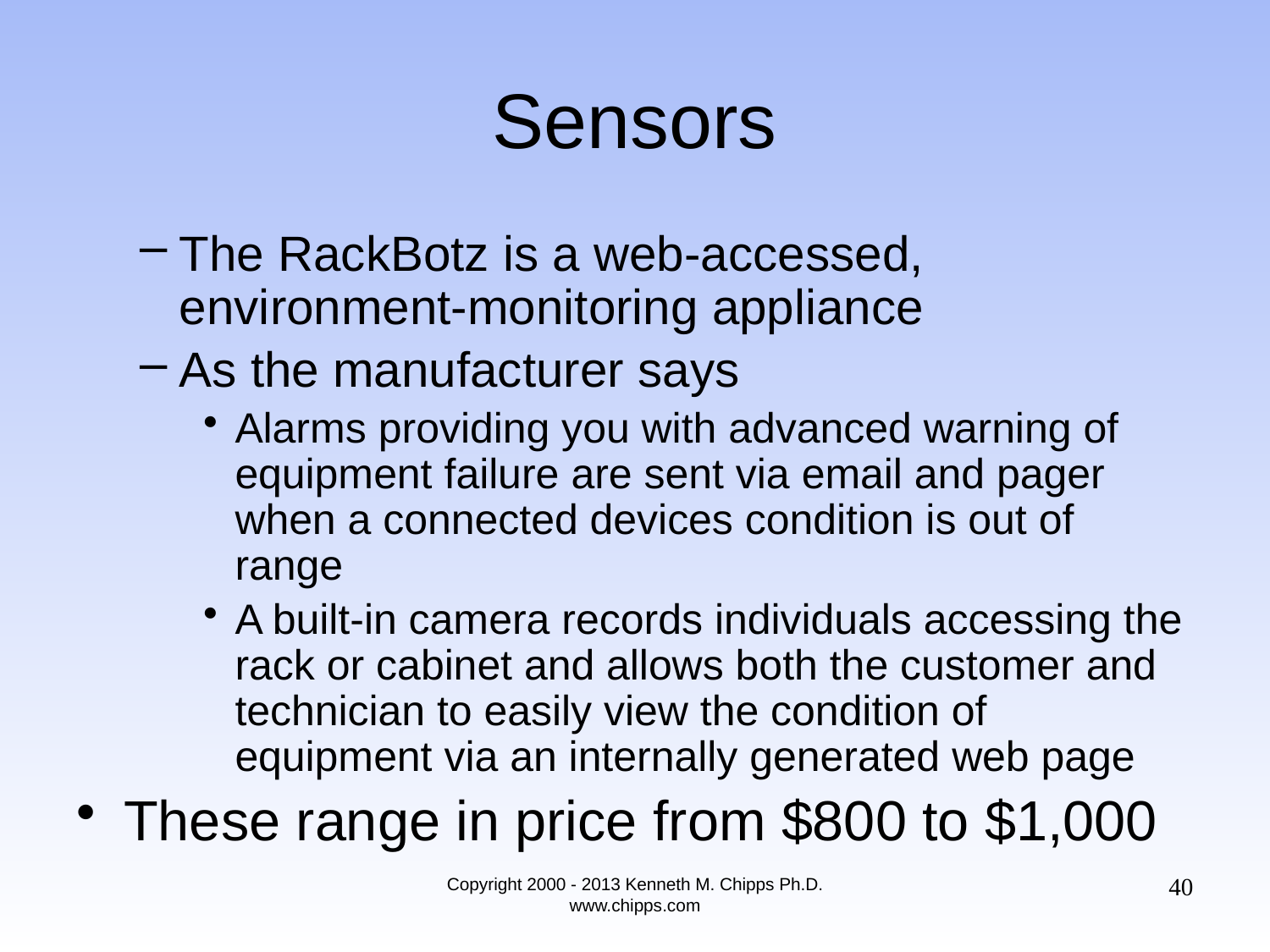

# Sensors
The RackBotz is a web-accessed, environment-monitoring appliance
As the manufacturer says
Alarms providing you with advanced warning of equipment failure are sent via email and pager when a connected devices condition is out of range
A built-in camera records individuals accessing the rack or cabinet and allows both the customer and technician to easily view the condition of equipment via an internally generated web page
These range in price from $800 to $1,000
40
Copyright 2000 - 2013 Kenneth M. Chipps Ph.D. www.chipps.com